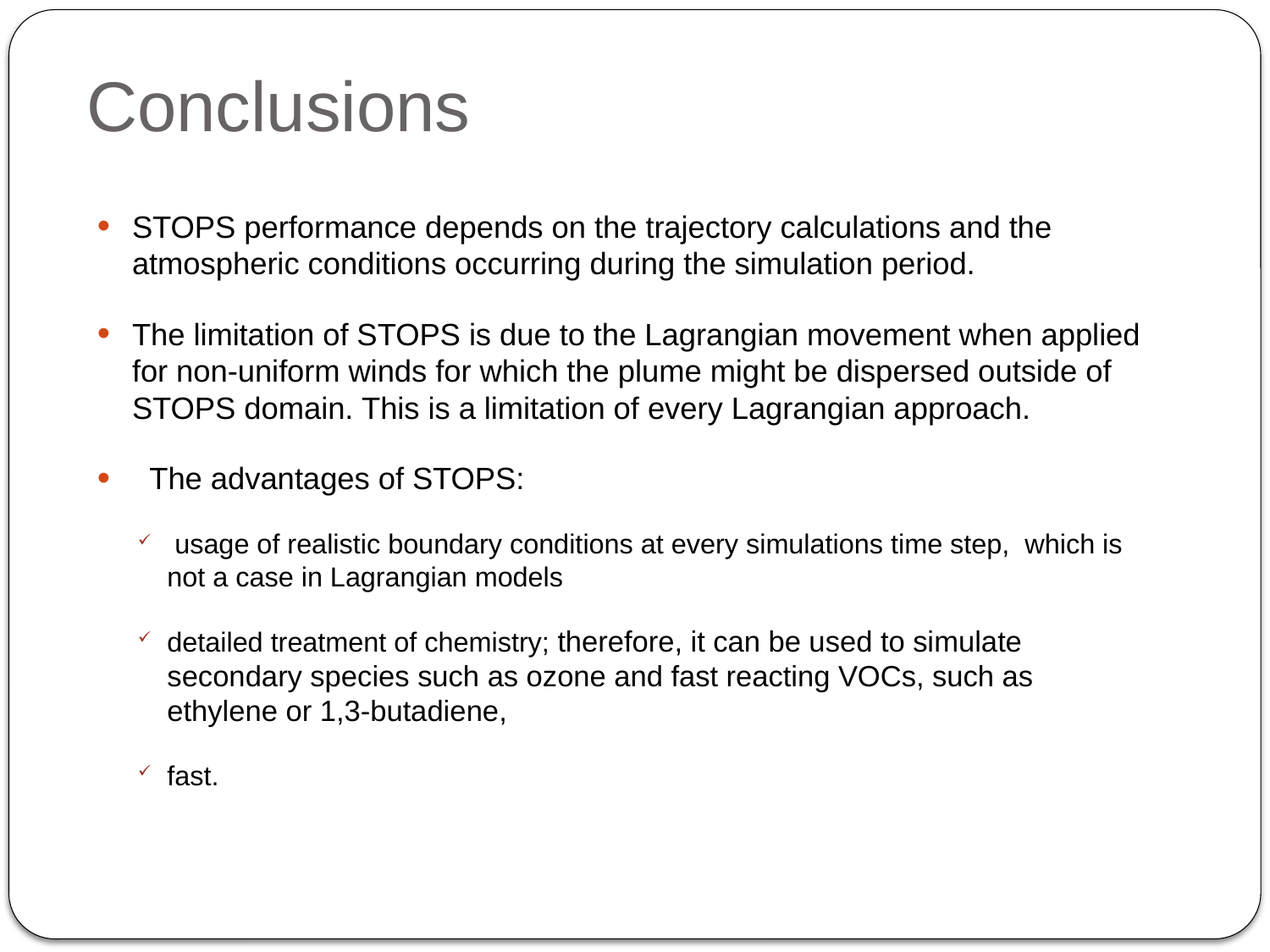

# Conclusions
STOPS performance depends on the trajectory calculations and the atmospheric conditions occurring during the simulation period.
The limitation of STOPS is due to the Lagrangian movement when applied for non-uniform winds for which the plume might be dispersed outside of STOPS domain. This is a limitation of every Lagrangian approach.
  The advantages of STOPS:
 usage of realistic boundary conditions at every simulations time step,  which is not a case in Lagrangian models
detailed treatment of chemistry; therefore, it can be used to simulate secondary species such as ozone and fast reacting VOCs, such as ethylene or 1,3-butadiene,
fast.